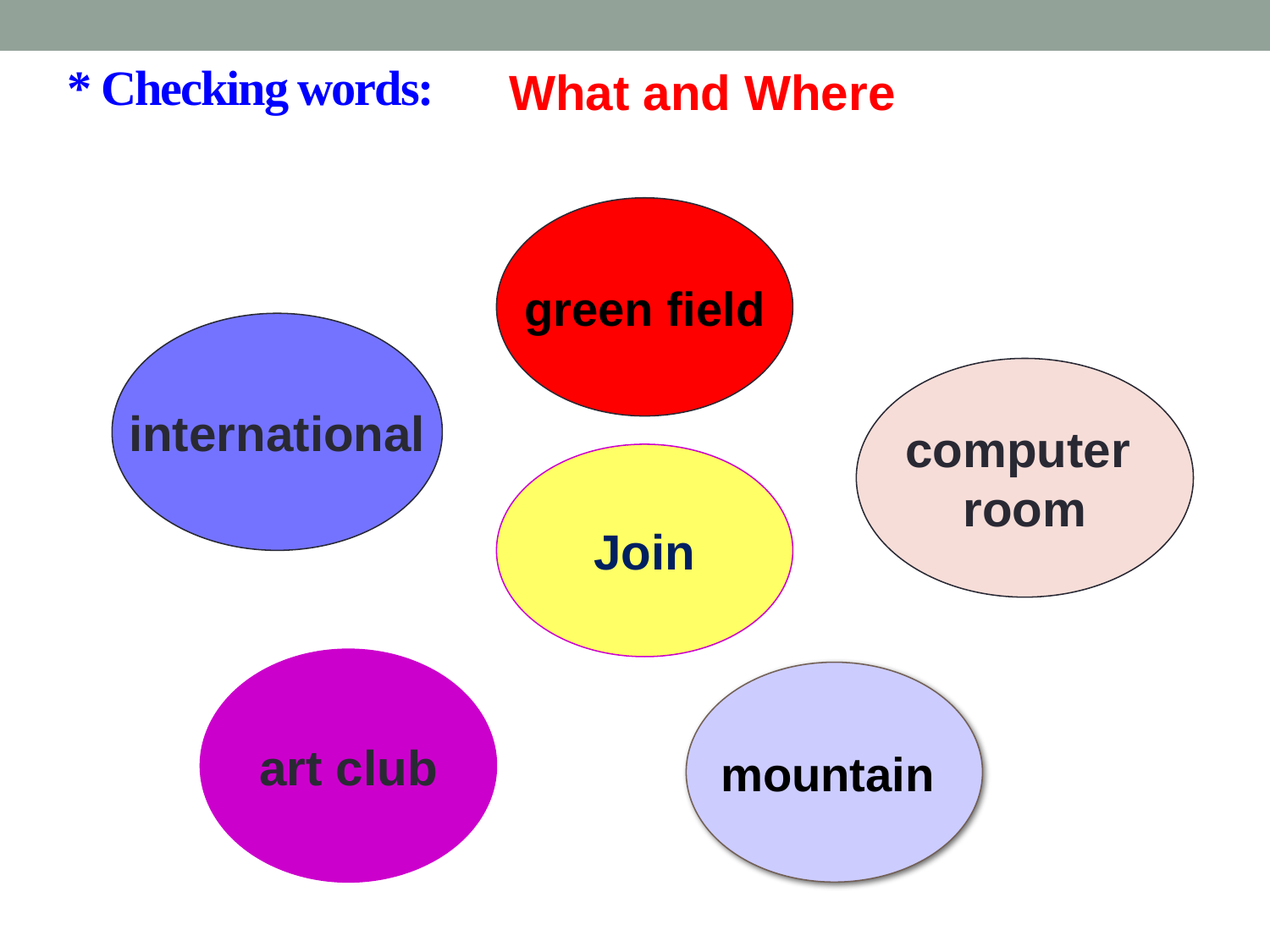

# * Checking words:
What and Where
 green field
international
computer
room
Join
art club
mountain